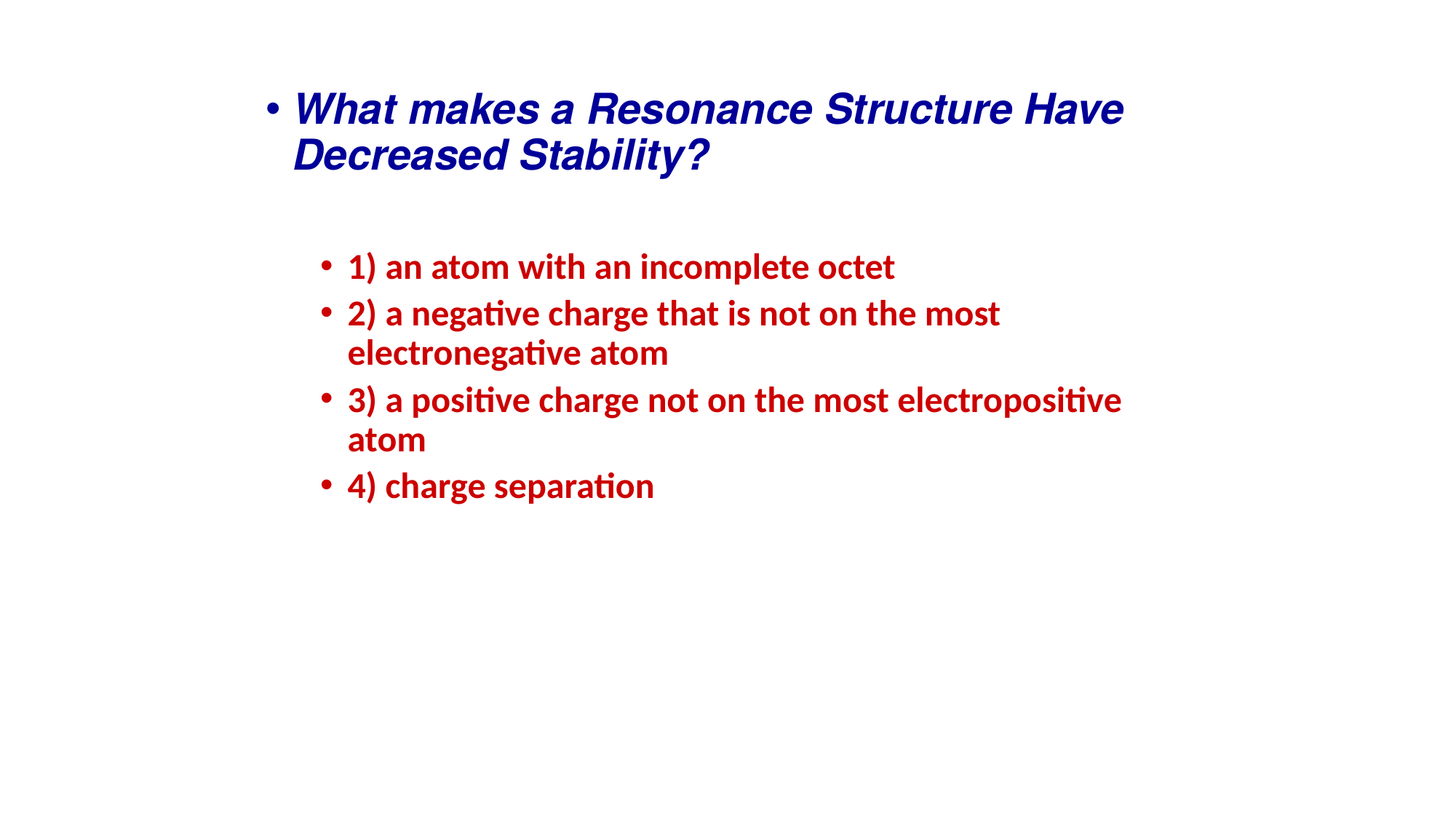

What makes a Resonance Structure Have Decreased Stability?

1) an atom with an incomplete octet
2) a negative charge that is not on the most electronegative atom
3) a positive charge not on the most electropositive atom
4) charge separation